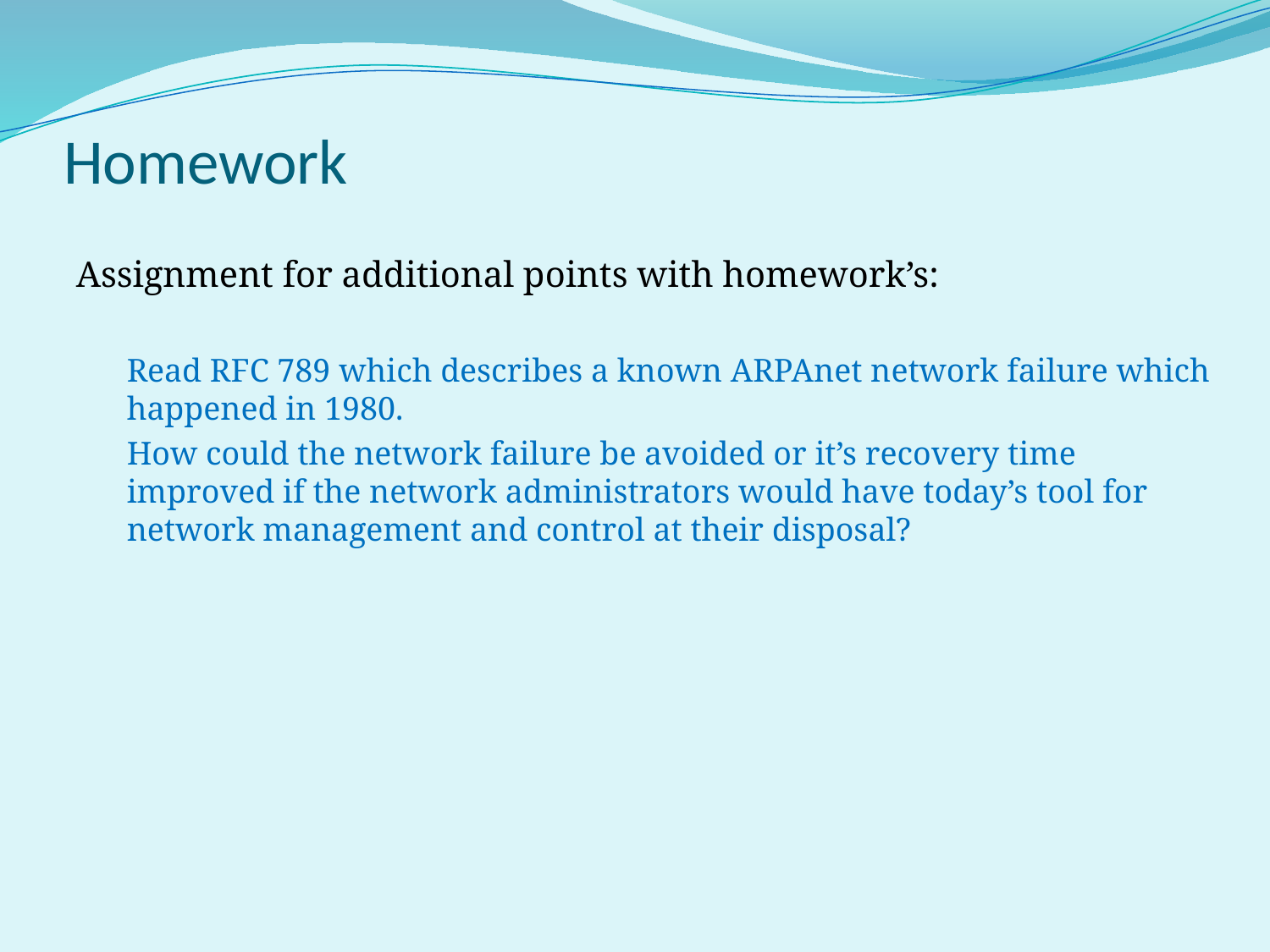

# Homework
Assignment for additional points with homework’s:

Read RFC 789 which describes a known ARPAnet network failure which happened in 1980.
How could the network failure be avoided or it’s recovery time improved if the network administrators would have today’s tool for network management and control at their disposal?